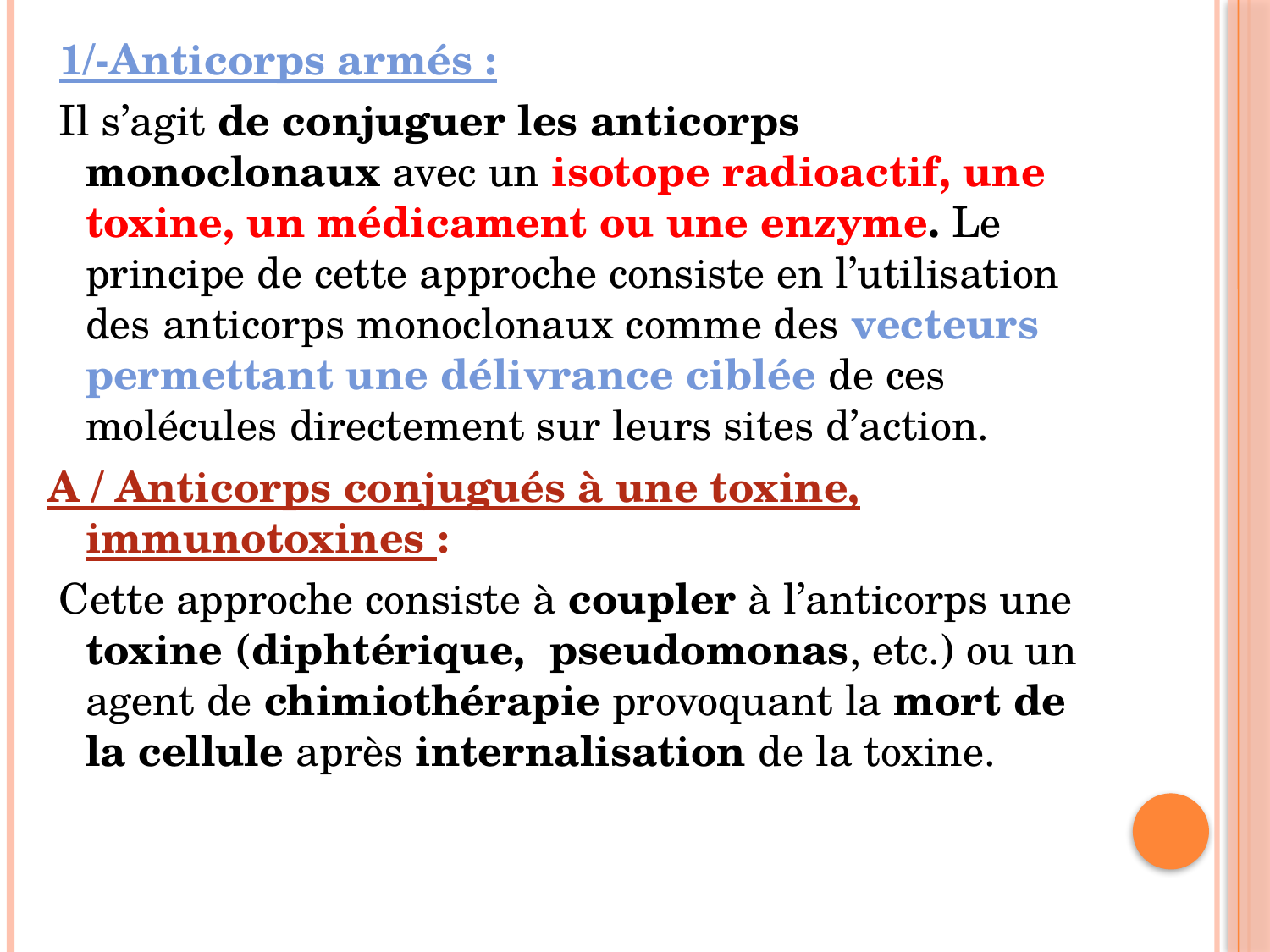

#
 1/-Anticorps armés :
 Il s’agit de conjuguer les anticorps monoclonaux avec un isotope radioactif, une toxine, un médicament ou une enzyme. Le principe de cette approche consiste en l’utilisation des anticorps monoclonaux comme des vecteurs permettant une délivrance ciblée de ces molécules directement sur leurs sites d’action.
A / Anticorps conjugués à une toxine, immunotoxines :
 Cette approche consiste à coupler à l’anticorps une toxine (diphtérique,  pseudomonas, etc.) ou un agent de chimiothérapie provoquant la mort de la cellule après internalisation de la toxine.